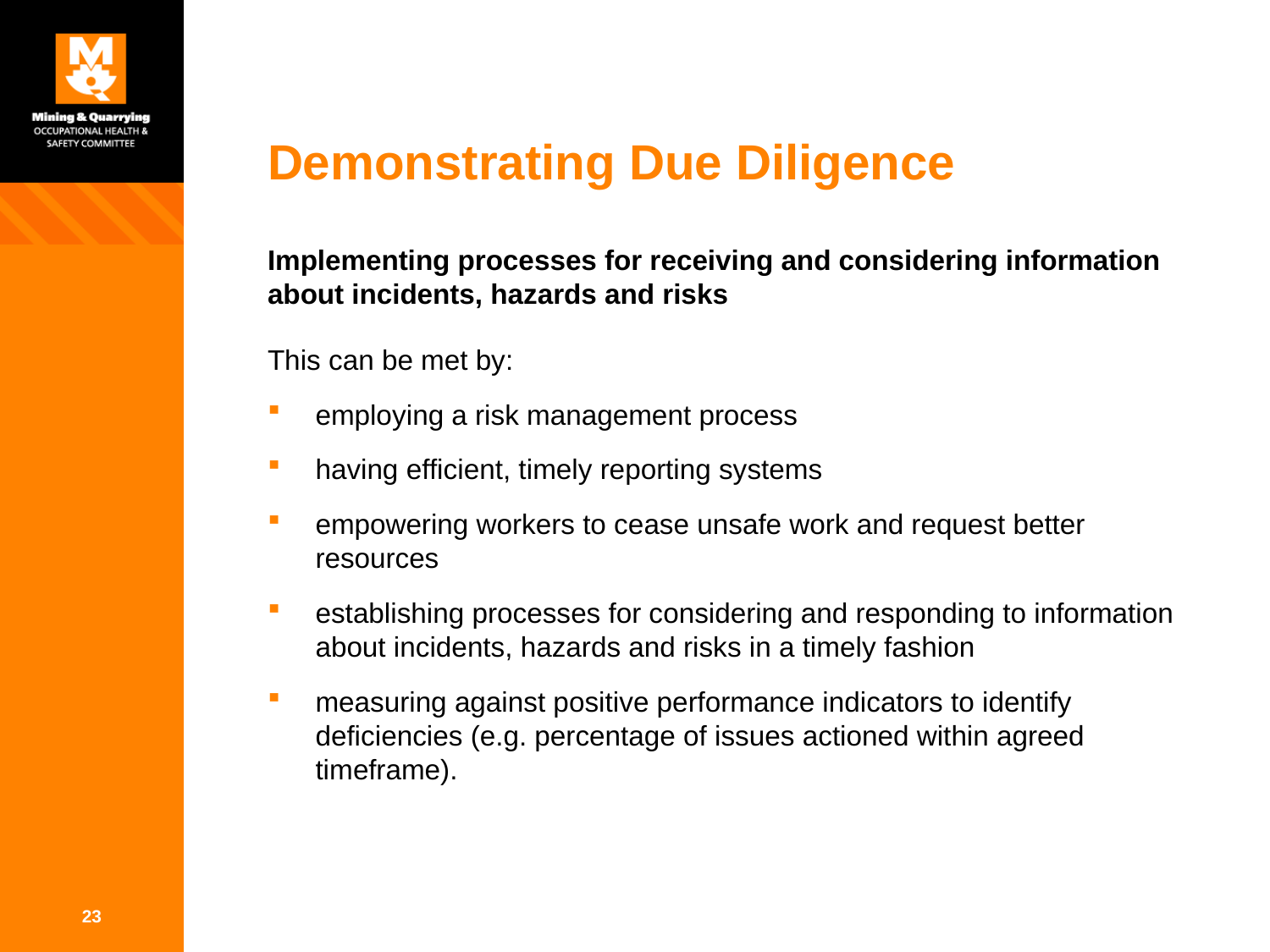

# Demonstrating Due Diligence
Implementing processes for receiving and considering information about incidents, hazards and risks
This can be met by:
employing a risk management process
having efficient, timely reporting systems
empowering workers to cease unsafe work and request better resources
establishing processes for considering and responding to information about incidents, hazards and risks in a timely fashion
measuring against positive performance indicators to identify deficiencies (e.g. percentage of issues actioned within agreed timeframe).
23